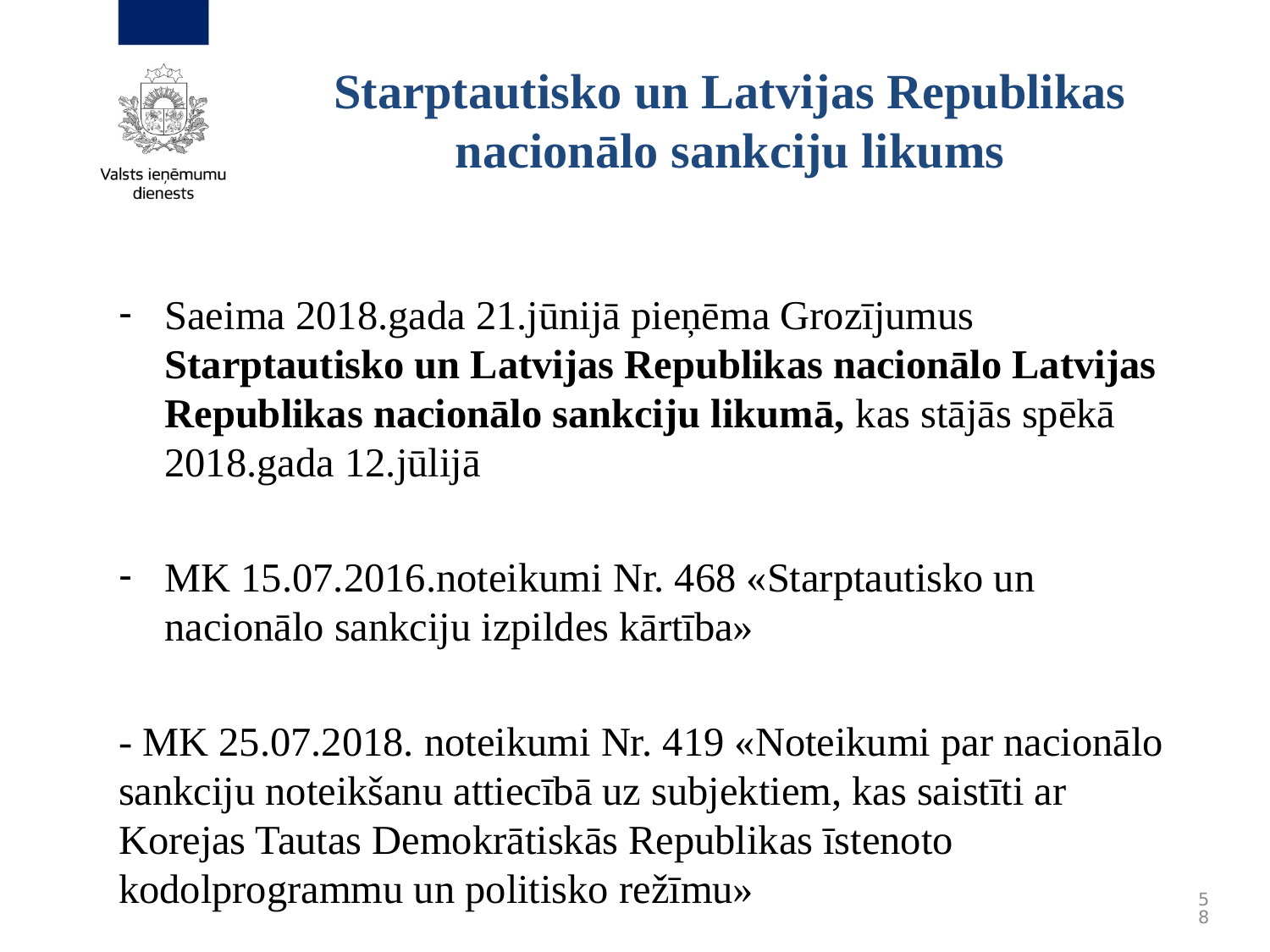

# Starptautisko un Latvijas Republikas nacionālo sankciju likums

Saeima 2018.gada 21.jūnijā pieņēma Grozījumus Starptautisko un Latvijas Republikas nacionālo Latvijas Republikas nacionālo sankciju likumā, kas stājās spēkā 2018.gada 12.jūlijā

MK 15.07.2016.noteikumi Nr. 468 «Starptautisko un nacionālo sankciju izpildes kārtība»

- MK 25.07.2018. noteikumi Nr. 419 «Noteikumi par nacionālo sankciju noteikšanu attiecībā uz subjektiem, kas saistīti ar Korejas Tautas Demokrātiskās Republikas īstenoto kodolprogrammu un politisko režīmu»

58